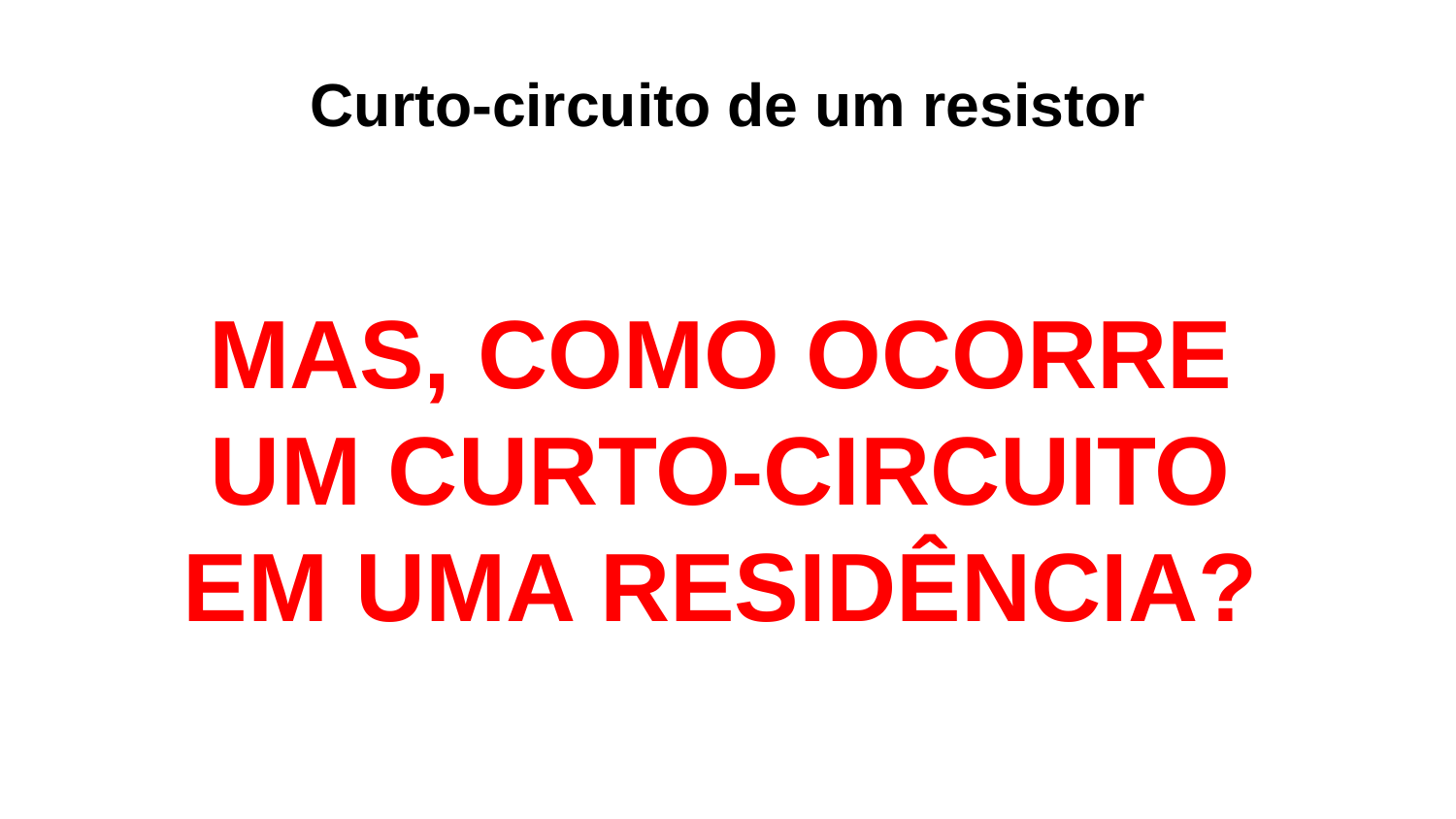

# Curto-circuito de um resistor
MAS, COMO OCORRE UM CURTO-CIRCUITO EM UMA RESIDÊNCIA?